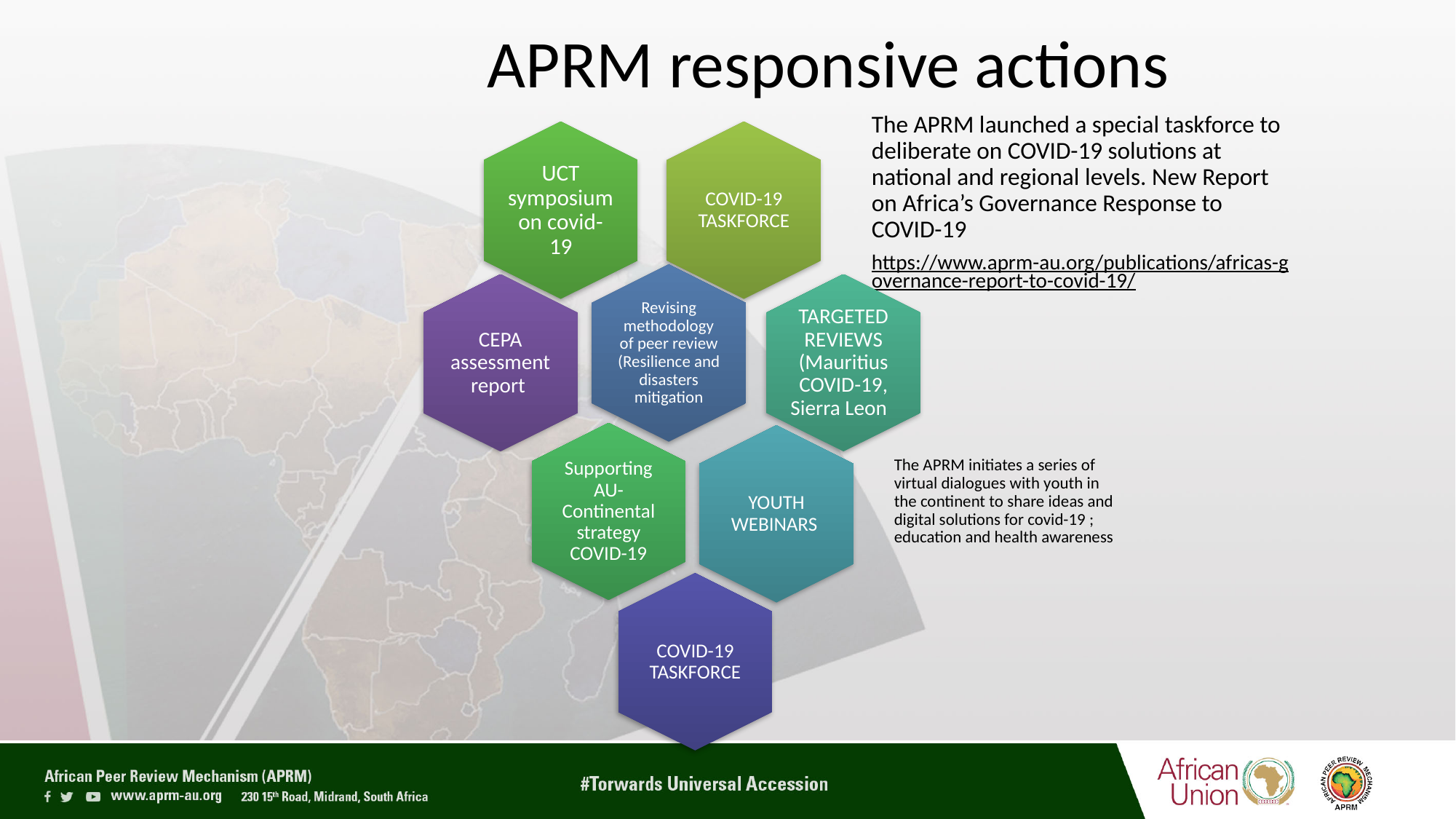

# APRM responsive actions
COVID-19 TASKFORCE
The APRM launched a special taskforce to deliberate on COVID-19 solutions at national and regional levels. New Report on Africa’s Governance Response to COVID-19
https://www.aprm-au.org/publications/africas-governance-report-to-covid-19/.
UCT symposium on covid-19
Supporting AU- Continental strategy COVID-19
TARGETED REVIEWS (Mauritius COVID-19, Sierra Leon
YOUTH WEBINARS
The APRM initiates a series of virtual dialogues with youth in the continent to share ideas and digital solutions for covid-19 ; education and health awareness
Revising methodology of peer review (Resilience and disasters mitigation
COVID-19 TASKFORCE
CEPA assessment report